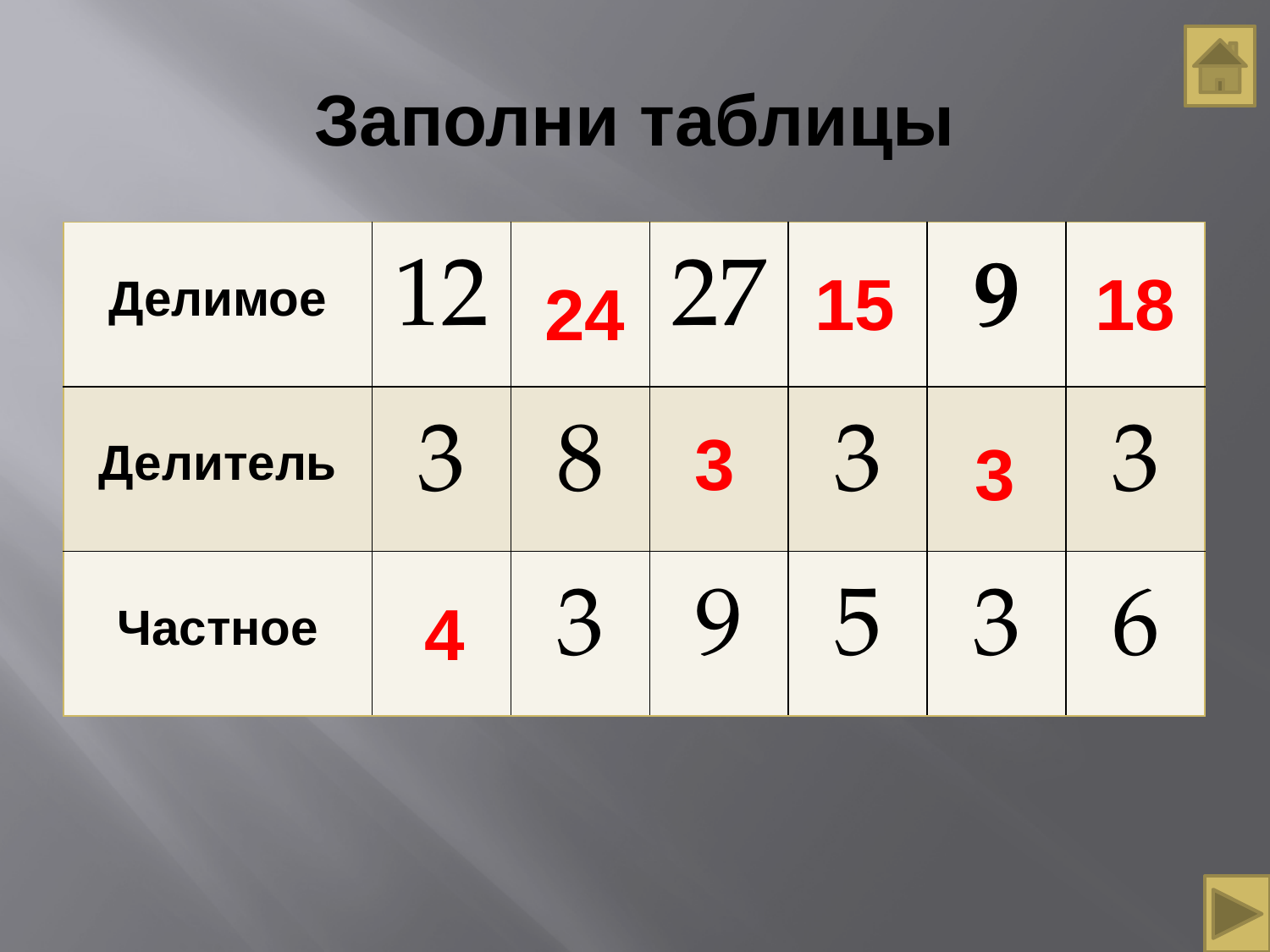

# Заполни таблицы
| Делимое | 12 |  | 27 |  | 9 |  |
| --- | --- | --- | --- | --- | --- | --- |
| Делитель | 3 | 8 |  | 3 |  | 3 |
| Частное |  | 3 | 9 | 5 | 3 | 6 |
15
18
24
3
3
4